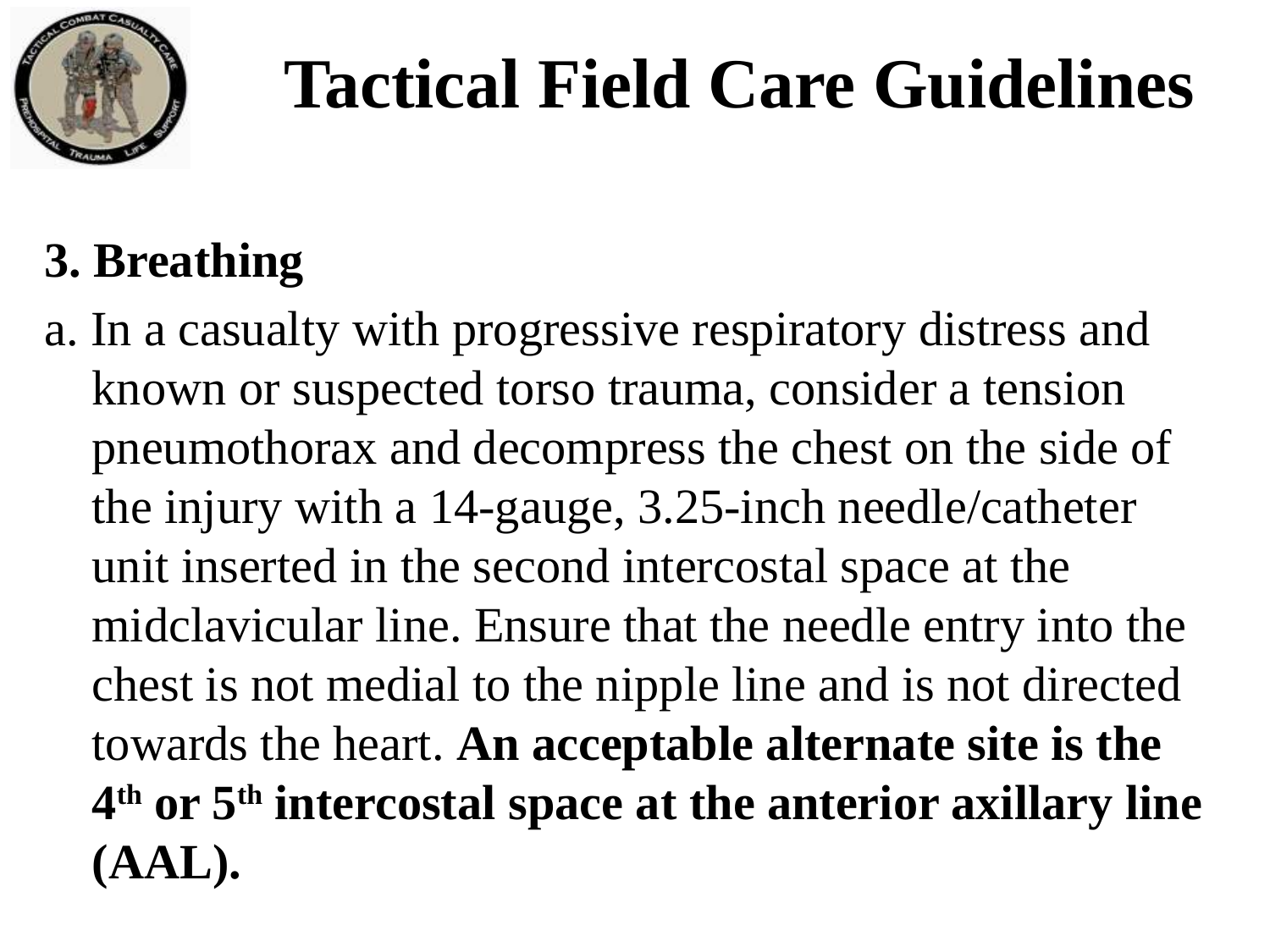

# Tactical Field Care Guidelines
3. Breathing
a. In a casualty with progressive respiratory distress and known or suspected torso trauma, consider a tension pneumothorax and decompress the chest on the side of the injury with a 14-gauge, 3.25-inch needle/catheter unit inserted in the second intercostal space at the midclavicular line. Ensure that the needle entry into the chest is not medial to the nipple line and is not directed towards the heart. An acceptable alternate site is the 4th or 5th intercostal space at the anterior axillary line (AAL).